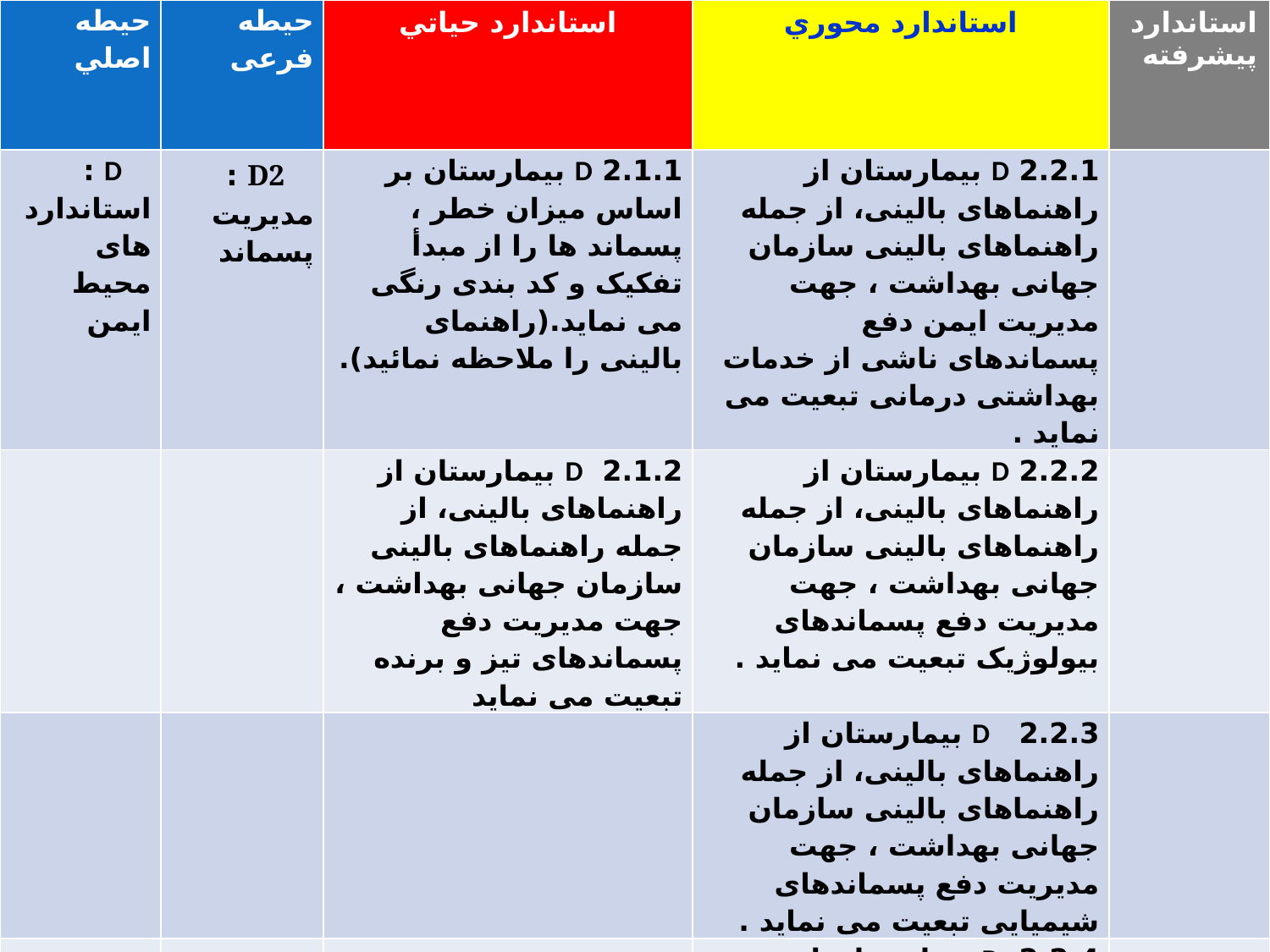

| حيطه اصلي | حیطه فرعی | استاندارد حياتي | استاندارد محوري | استاندارد پيشرفته |
| --- | --- | --- | --- | --- |
| D : استانداردهای محیط ایمن | D2 : مديريت پسماند | 2.1.1 D بیمارستان بر اساس میزان خطر ، پسماند ها را از مبدأ تفکیک و کد بندی رنگی می نماید.(راهنمای بالینی را ملاحظه نمائید). | 2.2.1 D بیمارستان از راهنماهای بالینی، از جمله راهنماهای بالینی سازمان جهانی بهداشت ، جهت مدیریت ایمن دفع پسماندهای ناشی از خدمات بهداشتی درمانی تبعیت می نماید . |  |
|  |  | 2.1.2 D بیمارستان از راهنماهای بالینی، از جمله راهنماهای بالینی سازمان جهانی بهداشت ، جهت مدیریت دفع پسماندهای تیز و برنده تبعیت می نماید | 2.2.2 D بیمارستان از راهنماهای بالینی، از جمله راهنماهای بالینی سازمان جهانی بهداشت ، جهت مدیریت دفع پسماندهای بیولوژیک تبعیت می نماید . |  |
|  |  |  | 2.2.3 D بیمارستان از راهنماهای بالینی، از جمله راهنماهای بالینی سازمان جهانی بهداشت ، جهت مدیریت دفع پسماندهای شیمیایی تبعیت می نماید . |  |
|  |  |  | 2.2.4 D بیمارستان از راهنماهای بالینی، از جمله راهنماهای بالینی سازمان جهانی بهداشت ، جهت مدیریت دفع پسماندهای شیمیایی تبعیت می نماید . |  |